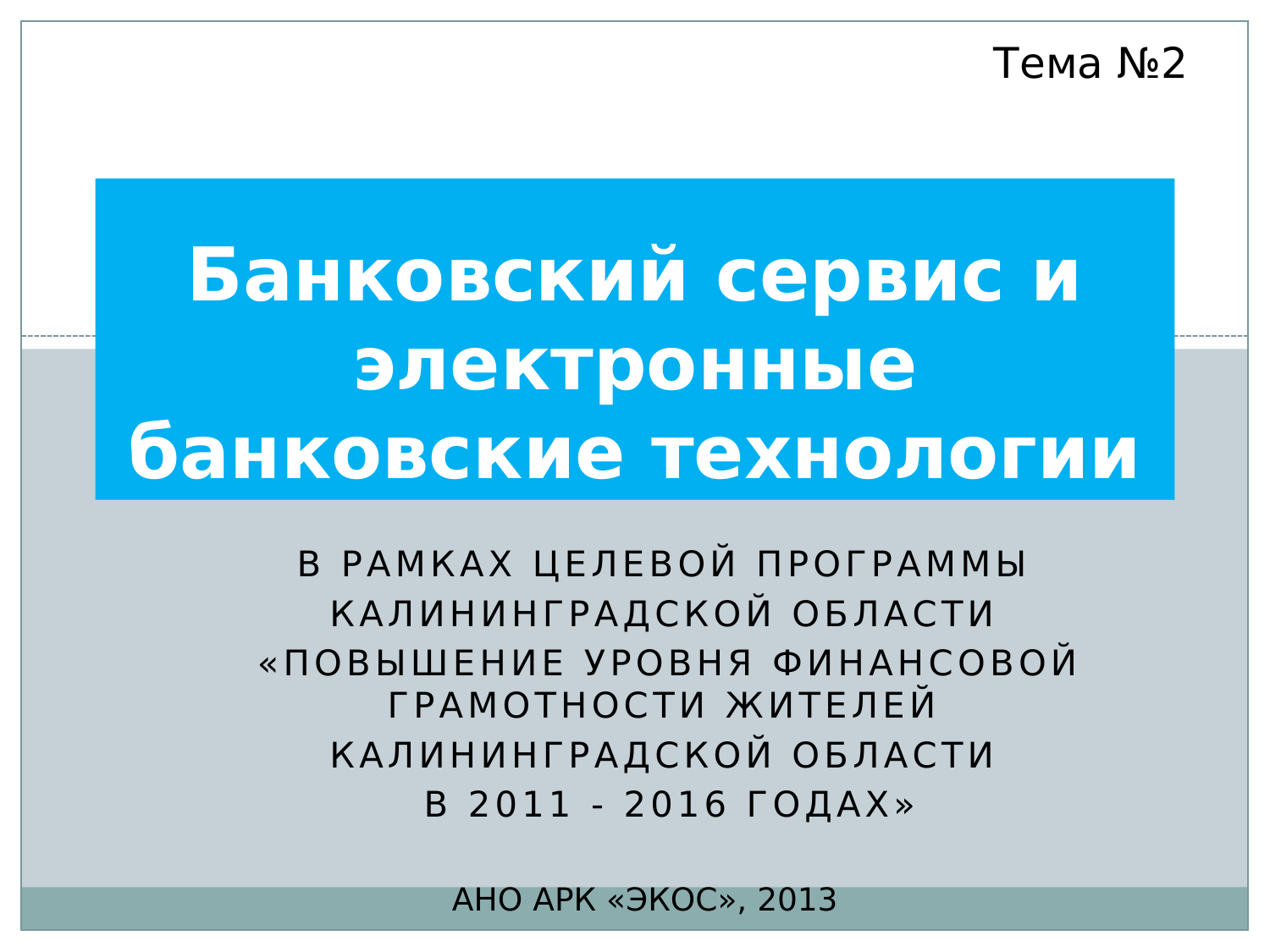

Тема №2
# Банковский сервис и электронные банковские технологии
В рамках целевой программы
Калининградской области
«Повышение уровня финансовой грамотности жителей
Калининградской области
в 2011 - 2016 годах»

АНО АРК «ЭКОС», 2013